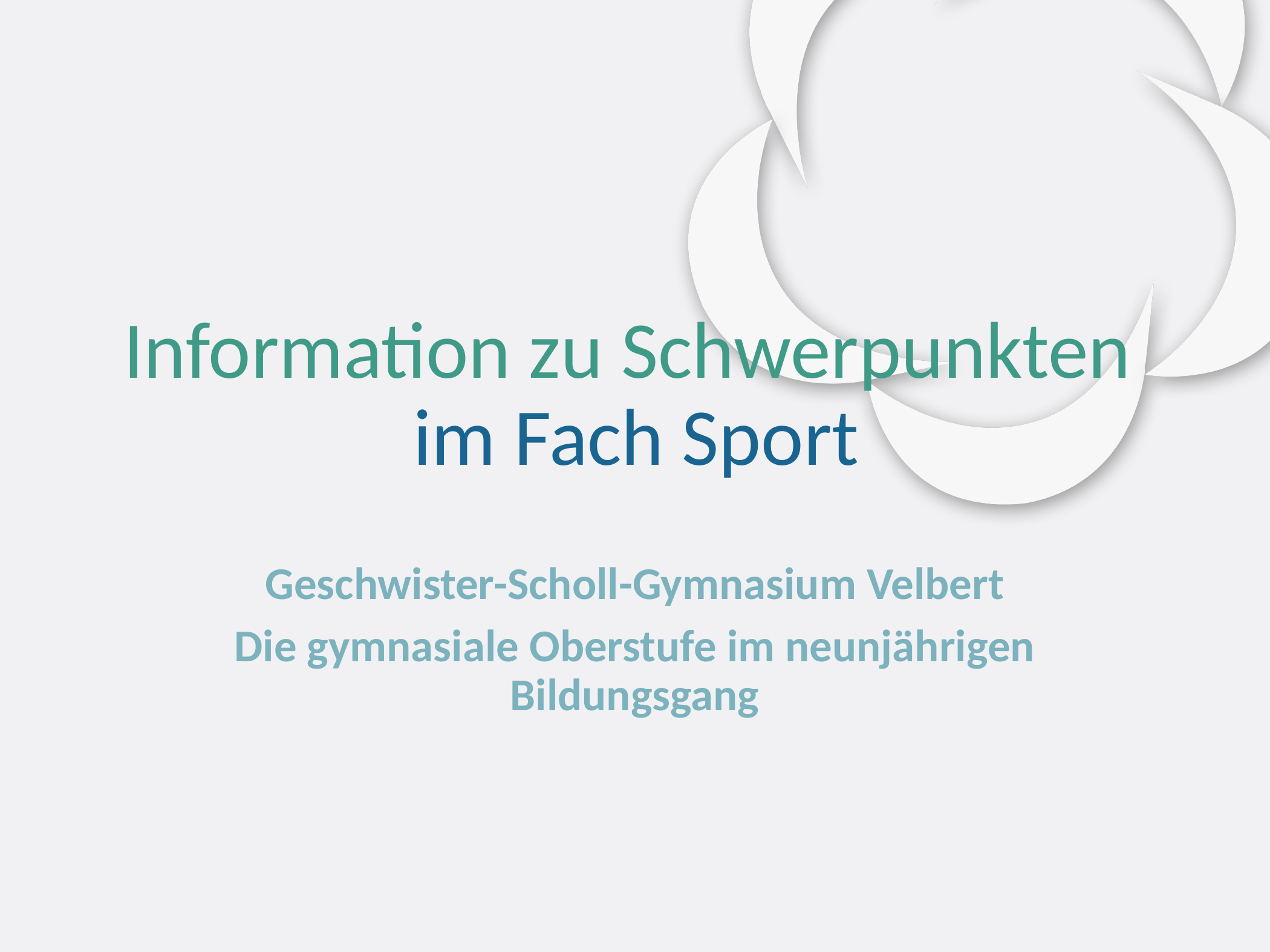

# Information zu Schwerpunkten im Fach Sport
Geschwister-Scholl-Gymnasium Velbert
Die gymnasiale Oberstufe im neunjährigen Bildungsgang